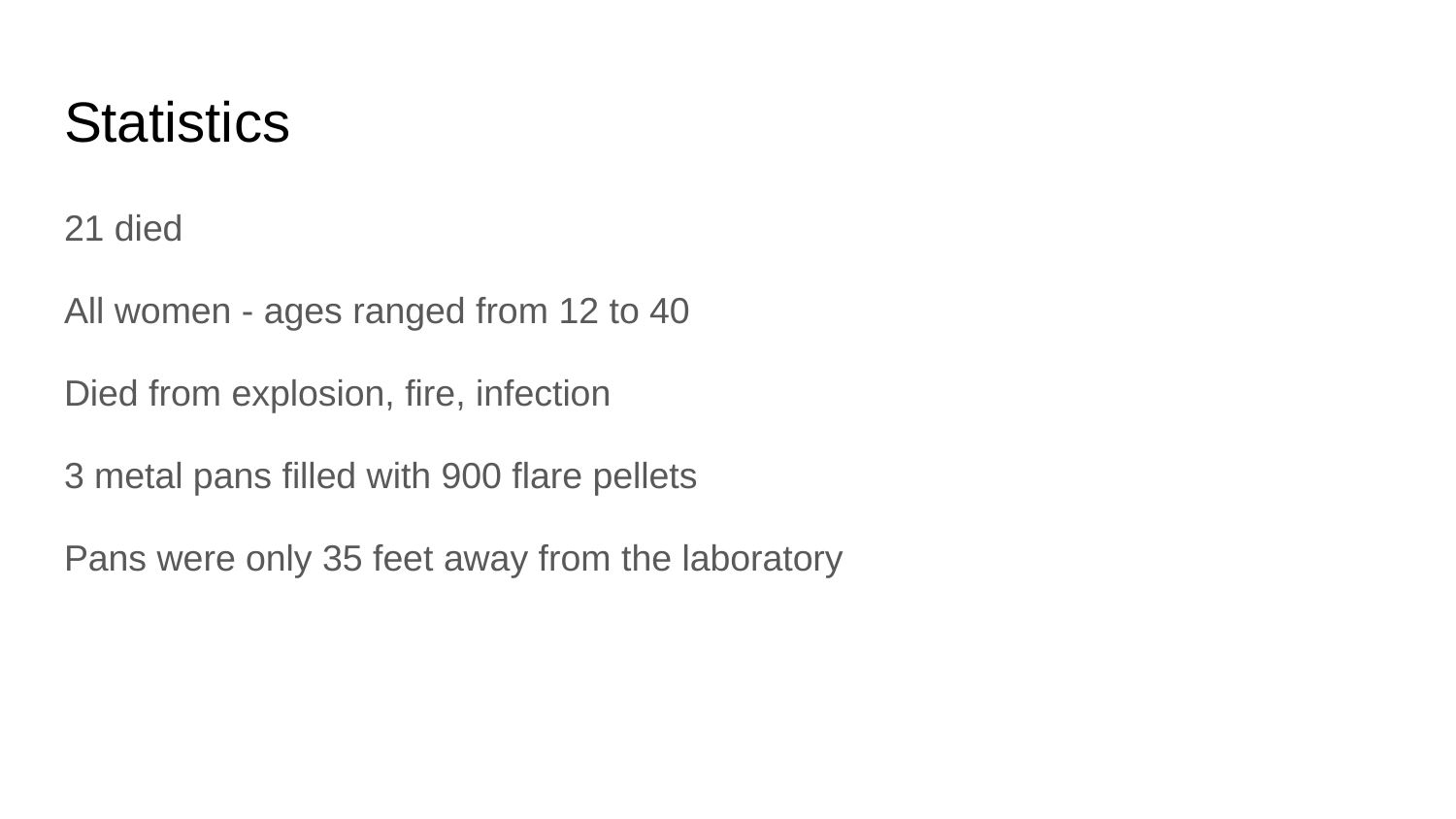

# Statistics
21 died
All women - ages ranged from 12 to 40
Died from explosion, fire, infection
3 metal pans filled with 900 flare pellets
Pans were only 35 feet away from the laboratory